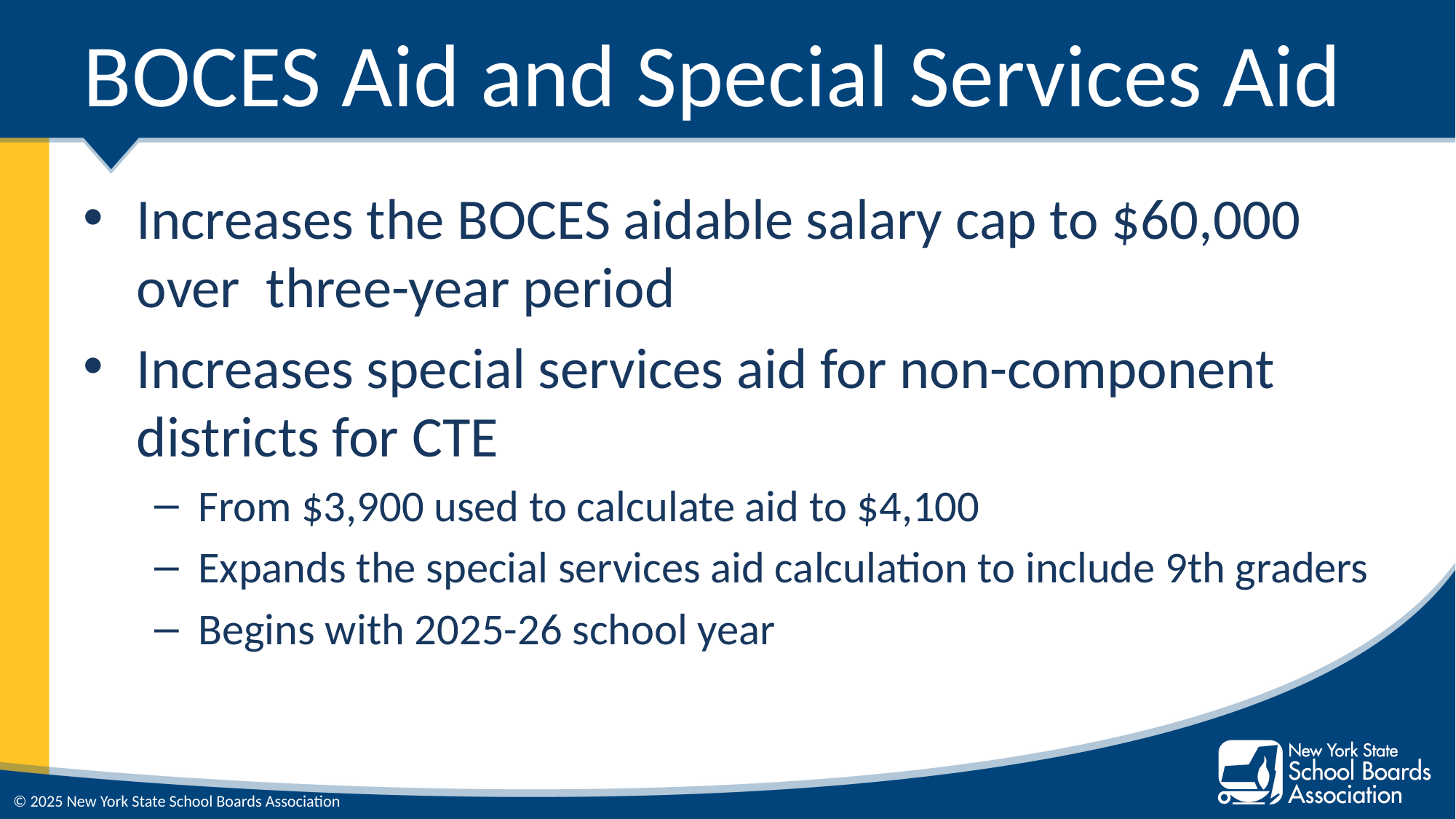

# BOCES Aid and Special Services Aid
Increases the BOCES aidable salary cap to $60,000 over  three-year period
Increases special services aid for non-component districts for CTE
From $3,900 used to calculate aid to $4,100
Expands the special services aid calculation to include 9th graders
Begins with 2025-26 school year